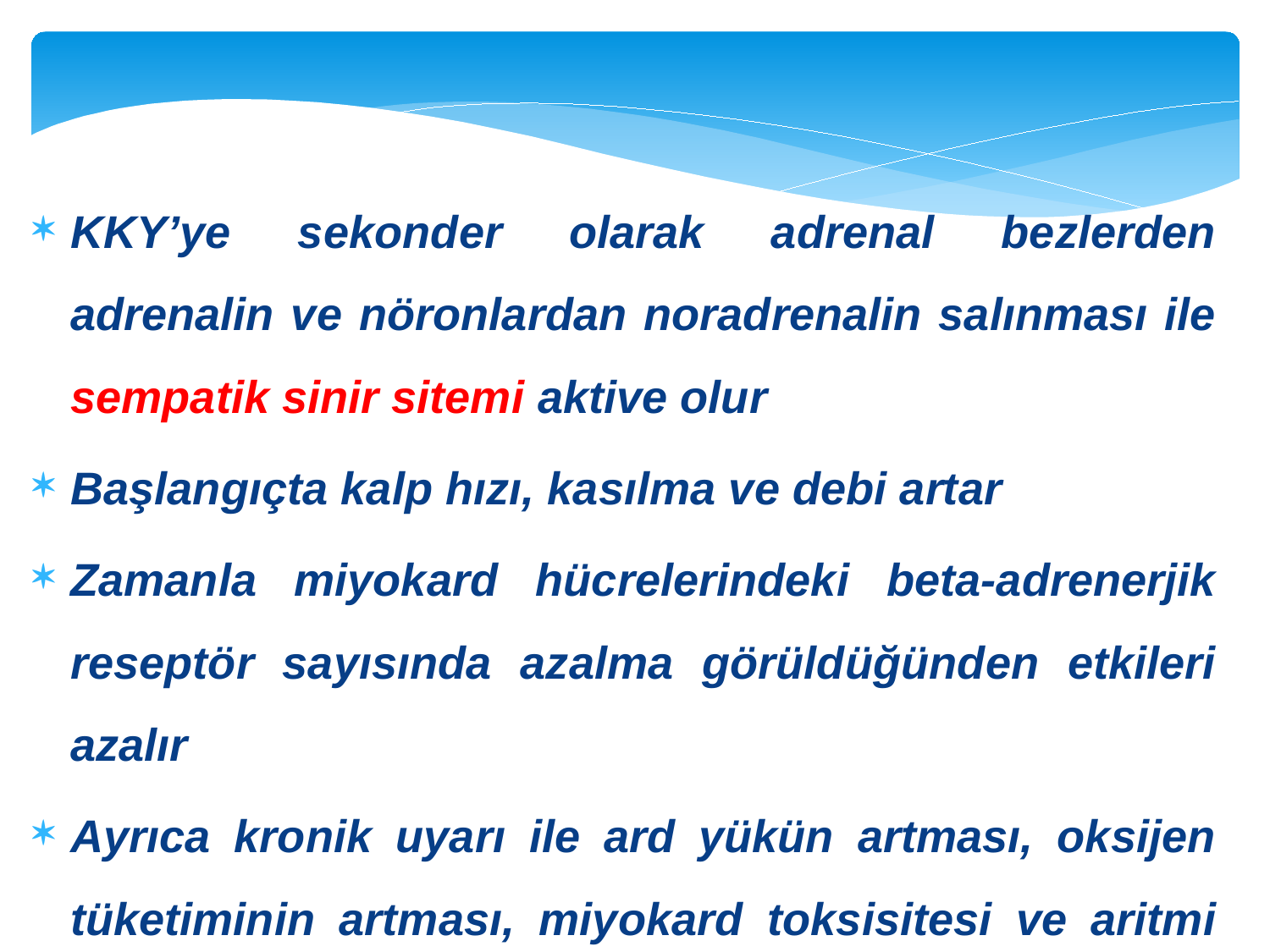

KKY’ye sekonder olarak adrenal bezlerden adrenalin ve nöronlardan noradrenalin salınması ile sempatik sinir sitemi aktive olur
Başlangıçta kalp hızı, kasılma ve debi artar
Zamanla miyokard hücrelerindeki beta-adrenerjik reseptör sayısında azalma görüldüğünden etkileri azalır
Ayrıca kronik uyarı ile ard yükün artması, oksijen tüketiminin artması, miyokard toksisitesi ve aritmi eğiliminde artışa bağlı olumsuz etkiler görülür